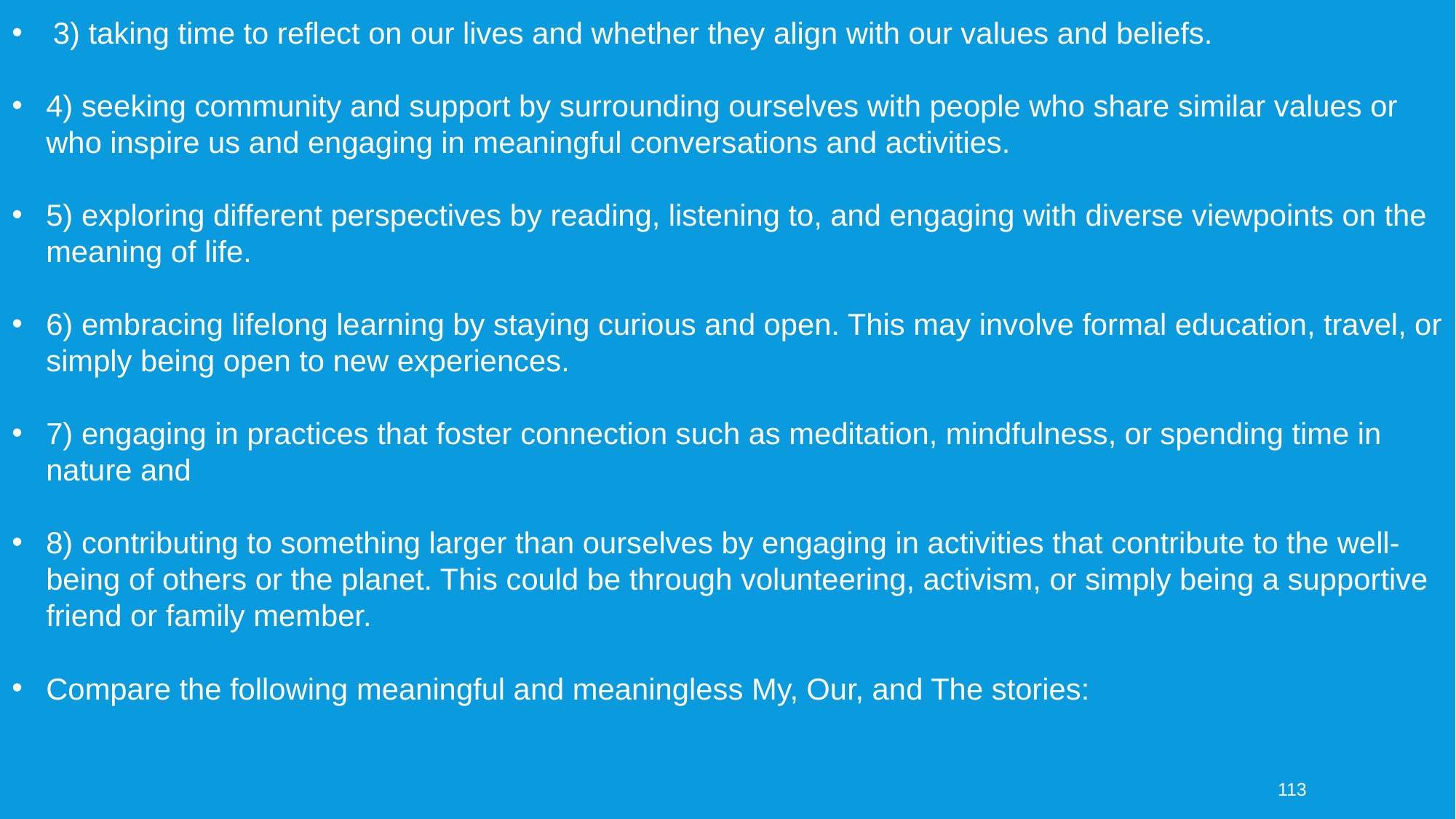

3) taking time to reflect on our lives and whether they align with our values and beliefs.

4) seeking community and support by surrounding ourselves with people who share similar values or who inspire us and engaging in meaningful conversations and activities.

5) exploring different perspectives by reading, listening to, and engaging with diverse viewpoints on the meaning of life.

6) embracing lifelong learning by staying curious and open. This may involve formal education, travel, or simply being open to new experiences.

7) engaging in practices that foster connection such as meditation, mindfulness, or spending time in nature and

8) contributing to something larger than ourselves by engaging in activities that contribute to the well-being of others or the planet. This could be through volunteering, activism, or simply being a supportive friend or family member.

Compare the following meaningful and meaningless My, Our, and The stories:

113